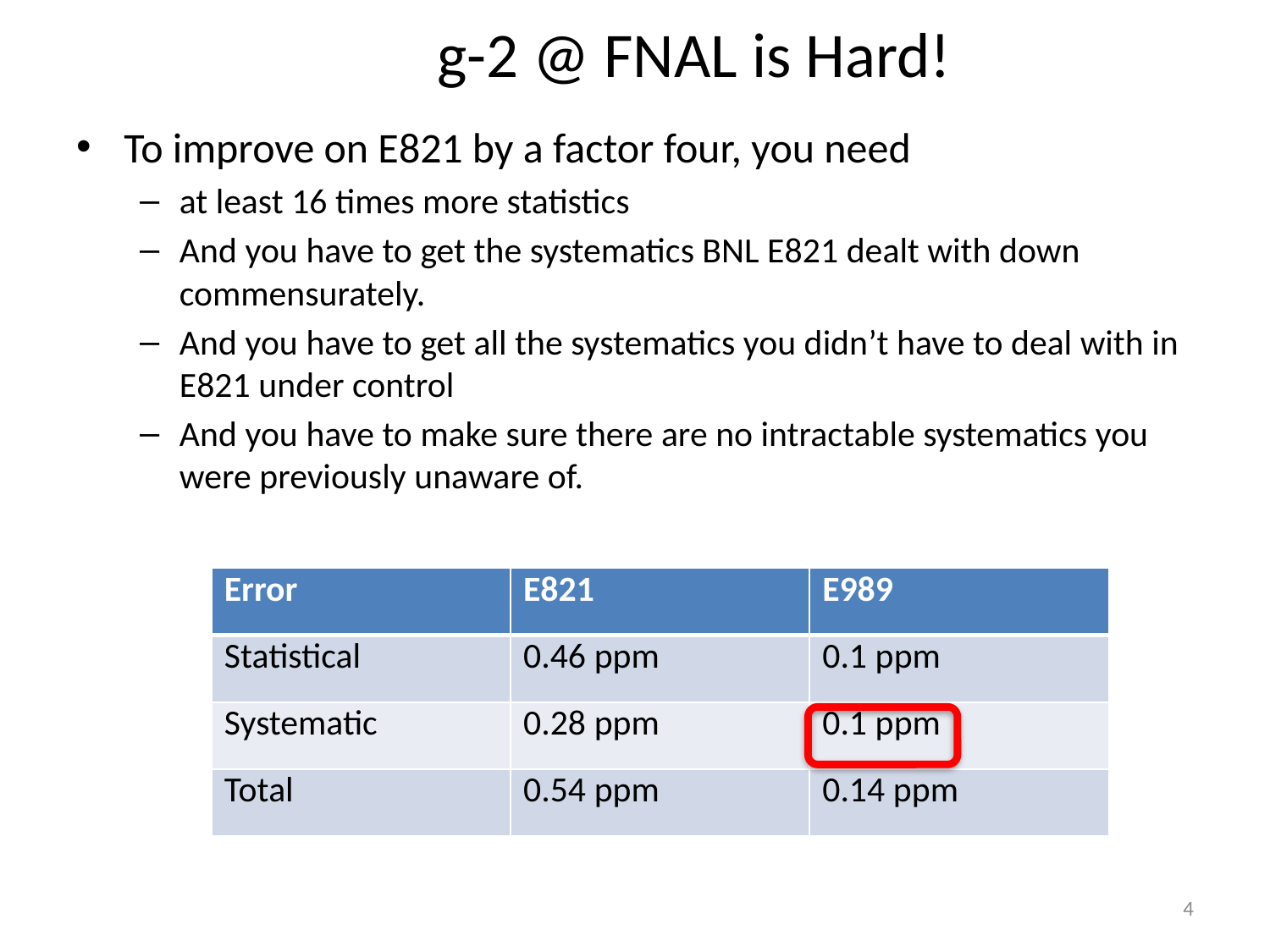

# g-2 @ FNAL is Hard!
To improve on E821 by a factor four, you need
at least 16 times more statistics
And you have to get the systematics BNL E821 dealt with down commensurately.
And you have to get all the systematics you didn’t have to deal with in E821 under control
And you have to make sure there are no intractable systematics you were previously unaware of.
| Error | E821 | E989 |
| --- | --- | --- |
| Statistical | 0.46 ppm | 0.1 ppm |
| Systematic | 0.28 ppm | 0.1 ppm |
| Total | 0.54 ppm | 0.14 ppm |

4